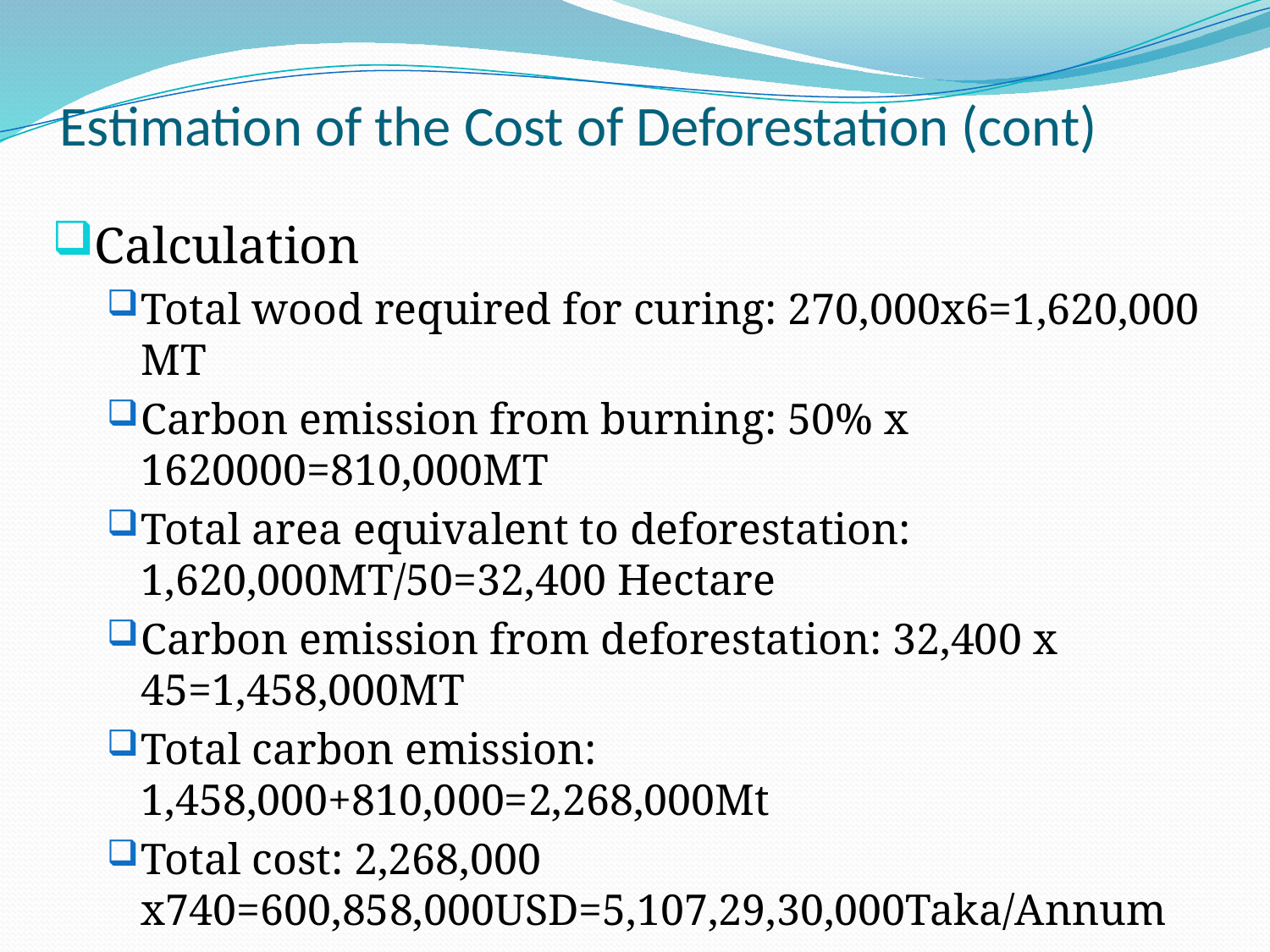

# Estimation of the Cost of Deforestation (cont)
Calculation
Total wood required for curing: 270,000x6=1,620,000 MT
Carbon emission from burning: 50% x 1620000=810,000MT
Total area equivalent to deforestation: 1,620,000MT/50=32,400 Hectare
Carbon emission from deforestation: 32,400 x 45=1,458,000MT
Total carbon emission: 1,458,000+810,000=2,268,000Mt
Total cost: 2,268,000 x740=600,858,000USD=5,107,29,30,000Taka/Annum